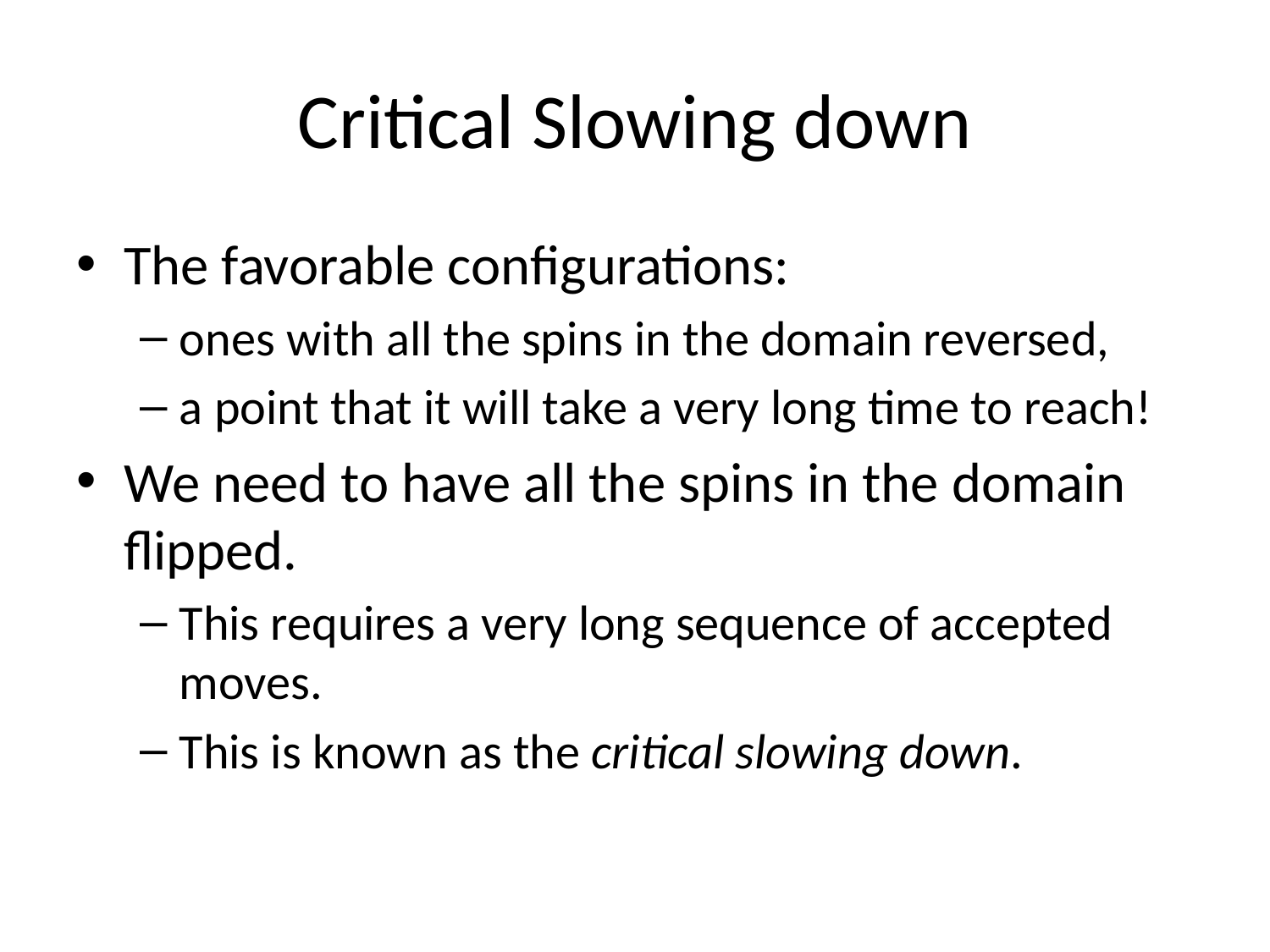

# Critical Slowing down
The favorable configurations:
ones with all the spins in the domain reversed,
a point that it will take a very long time to reach!
We need to have all the spins in the domain flipped.
This requires a very long sequence of accepted moves.
This is known as the critical slowing down.